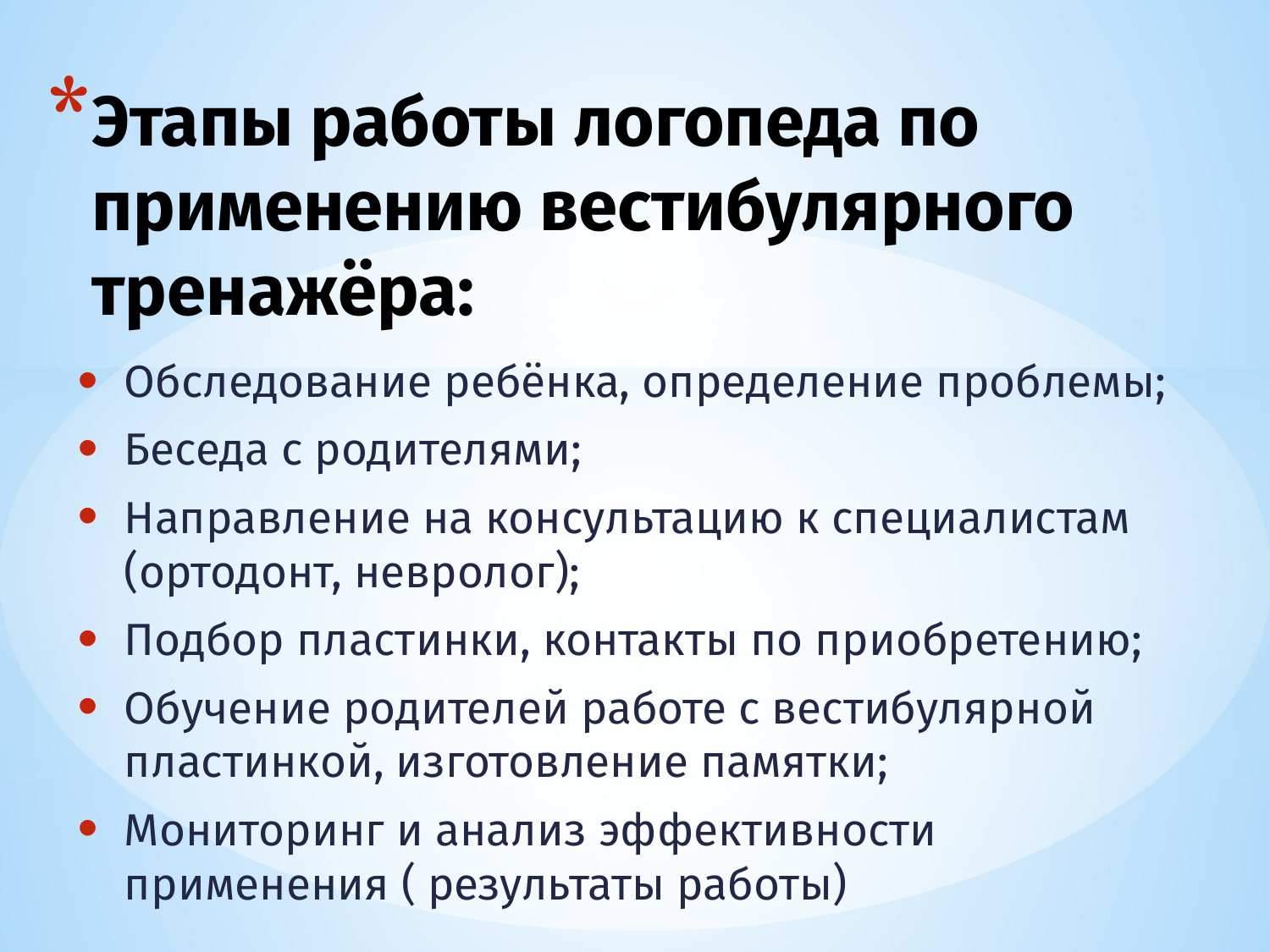

# Этапы работы логопеда по применению вестибулярного тренажёра:
Обследование ребёнка, определение проблемы;
Беседа с родителями;
Направление на консультацию к специалистам (ортодонт, невролог);
Подбор пластинки, контакты по приобретению;
Обучение родителей работе с вестибулярной пластинкой, изготовление памятки;
Мониторинг и анализ эффективности применения ( результаты работы)